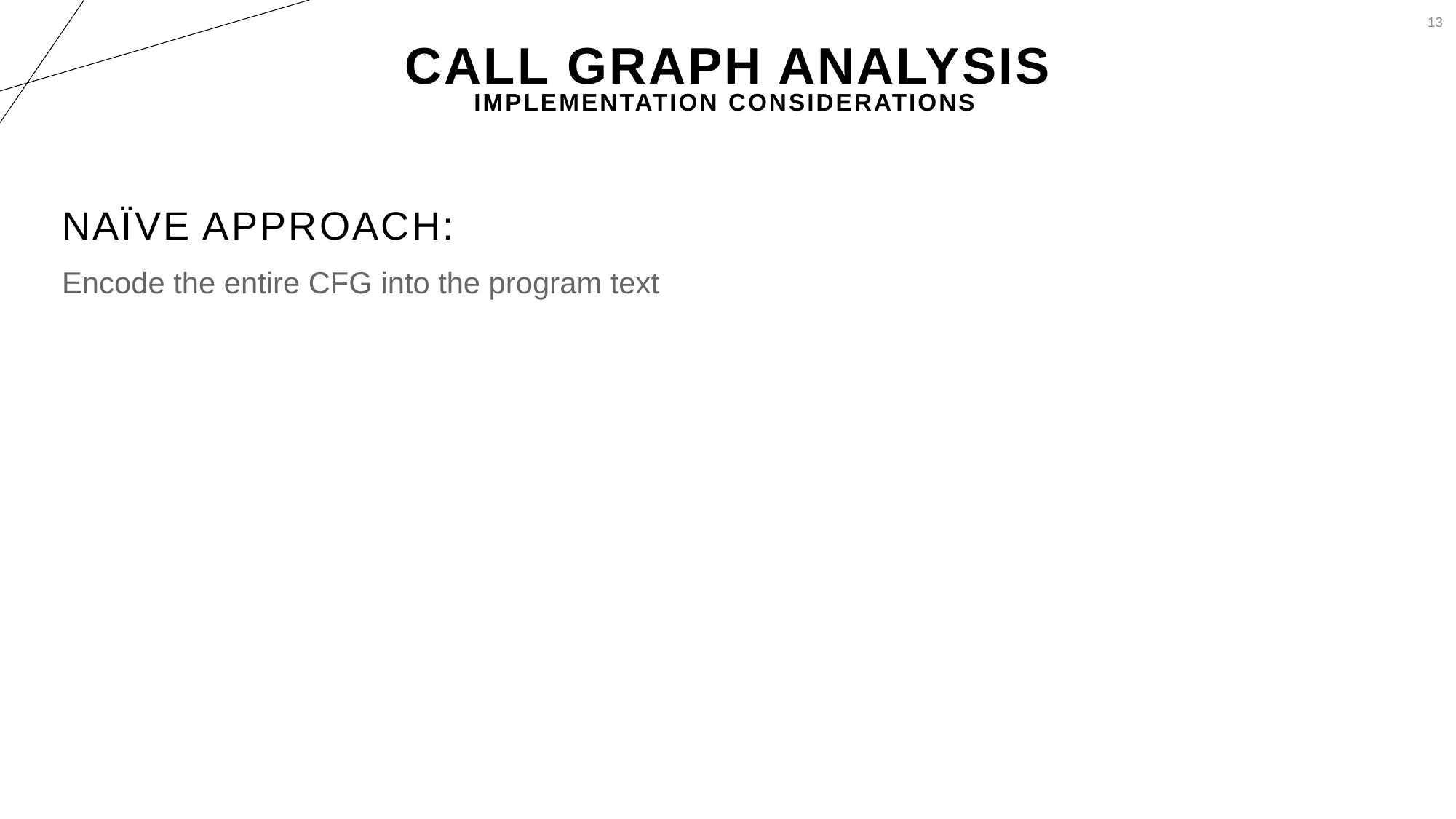

13
# Call Graph Analysis
Implementation Considerations
Naïve Approach:
Encode the entire CFG into the program text